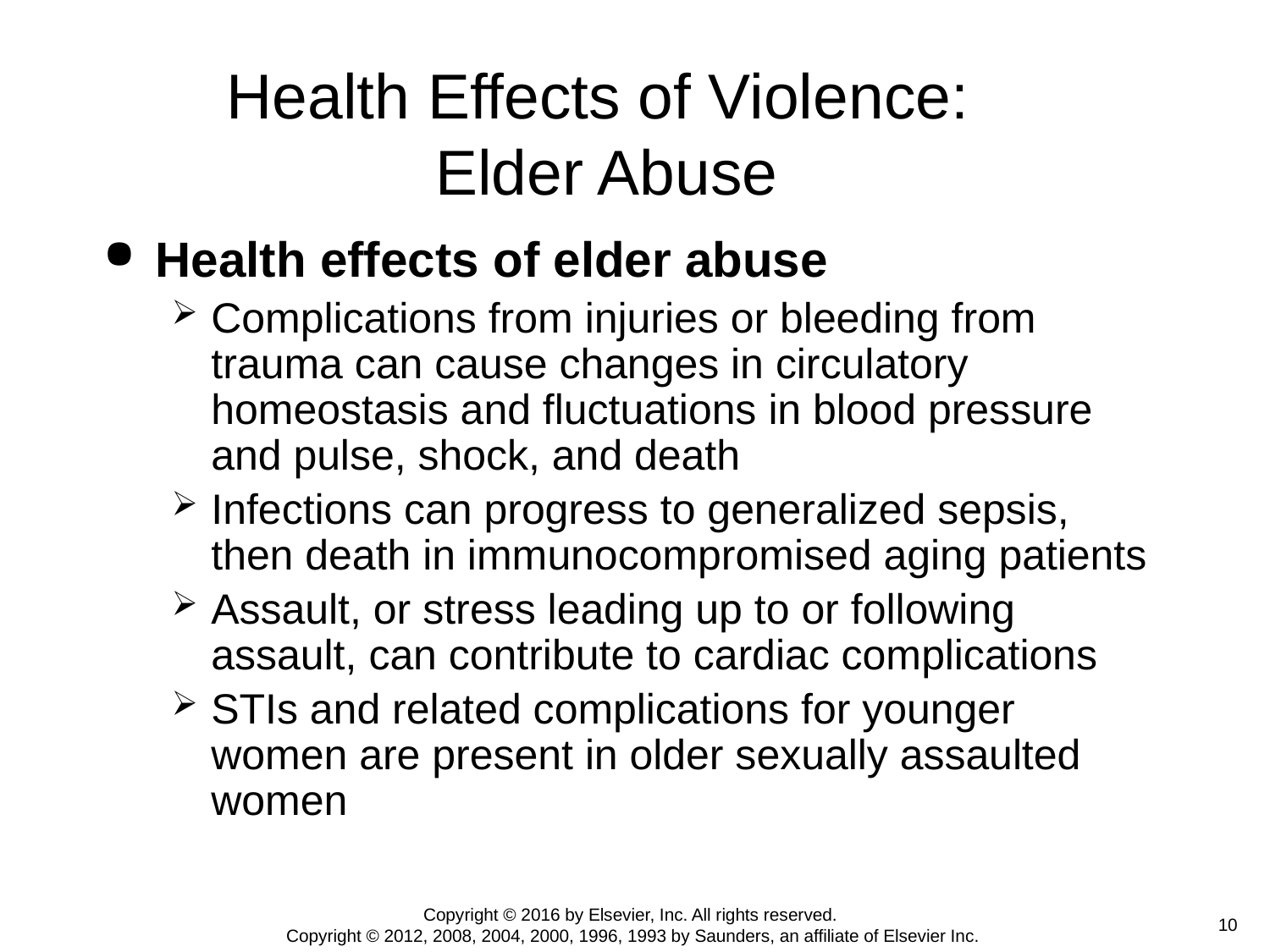

# Health Effects of Violence: Elder Abuse
Health effects of elder abuse
Complications from injuries or bleeding from trauma can cause changes in circulatory homeostasis and fluctuations in blood pressure and pulse, shock, and death
Infections can progress to generalized sepsis, then death in immunocompromised aging patients
Assault, or stress leading up to or following assault, can contribute to cardiac complications
STIs and related complications for younger women are present in older sexually assaulted women

Copyright © 2016 by Elsevier, Inc. All rights reserved.
Copyright © 2012, 2008, 2004, 2000, 1996, 1993 by Saunders, an affiliate of Elsevier Inc.
 10